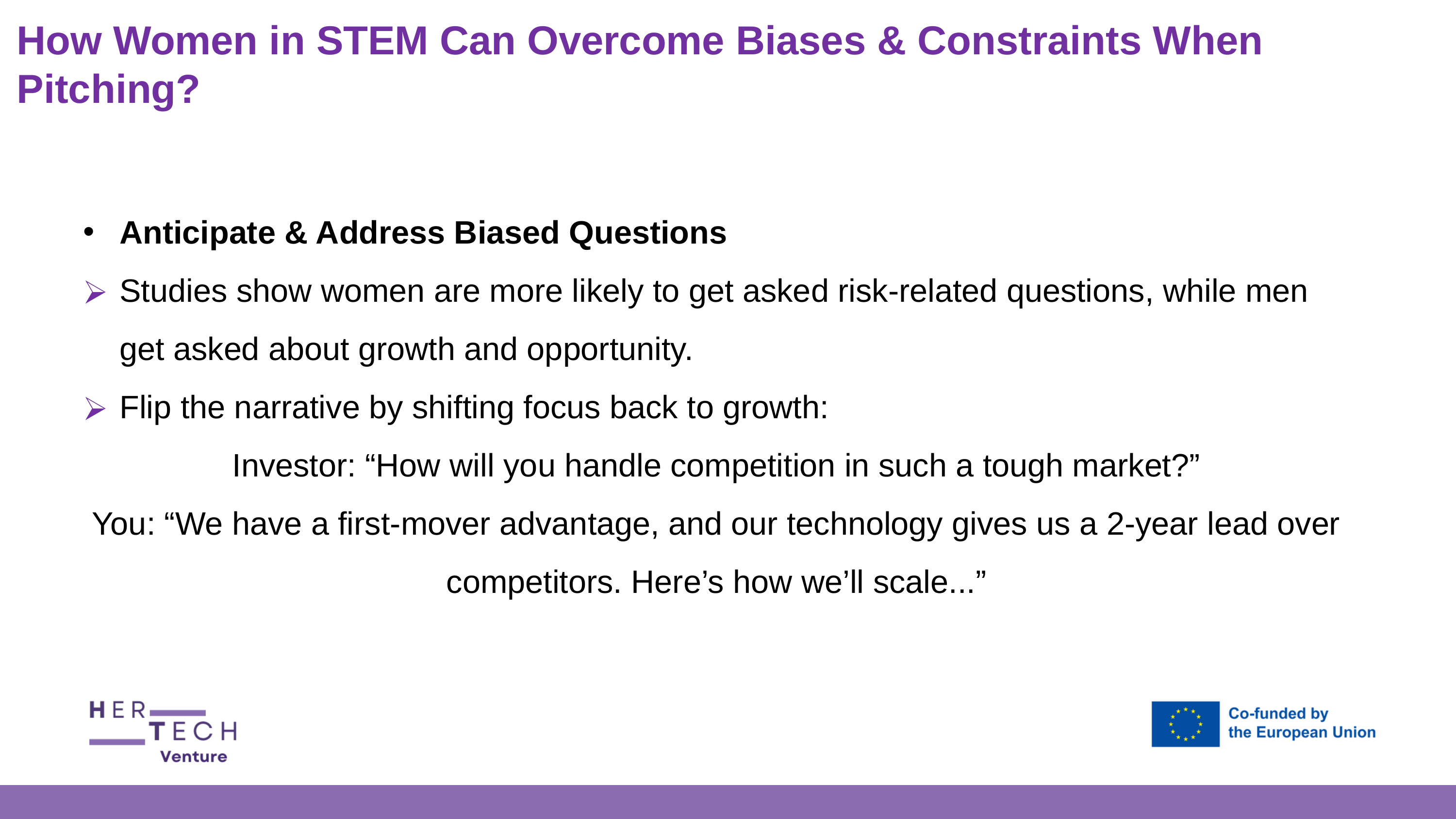

How Women in STEM Can Overcome Biases & Constraints When Pitching?
Anticipate & Address Biased Questions
Studies show women are more likely to get asked risk-related questions, while men get asked about growth and opportunity.
Flip the narrative by shifting focus back to growth:
Investor: “How will you handle competition in such a tough market?”
You: “We have a first-mover advantage, and our technology gives us a 2-year lead over competitors. Here’s how we’ll scale...”